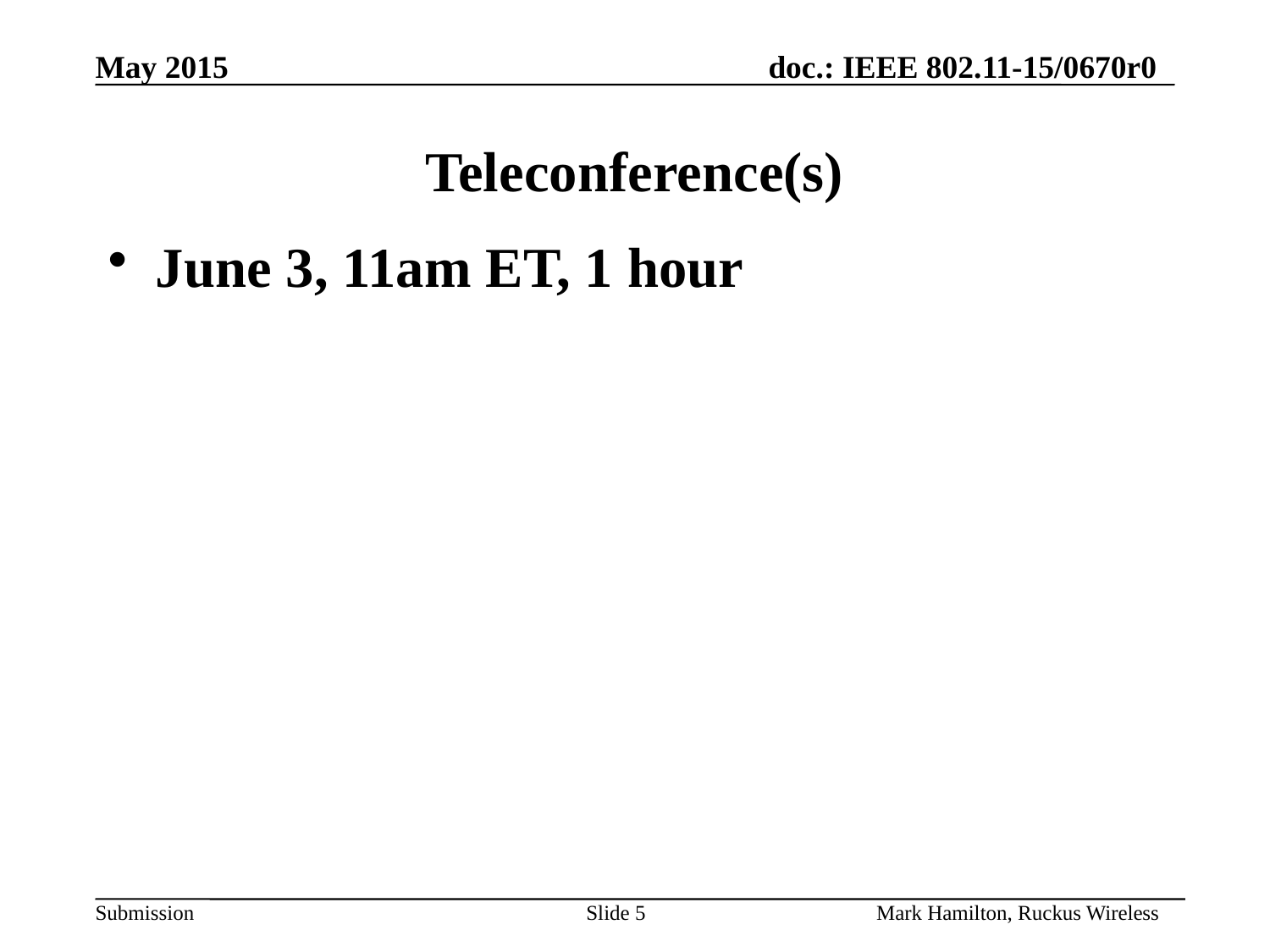

# Teleconference(s)
June 3, 11am ET, 1 hour